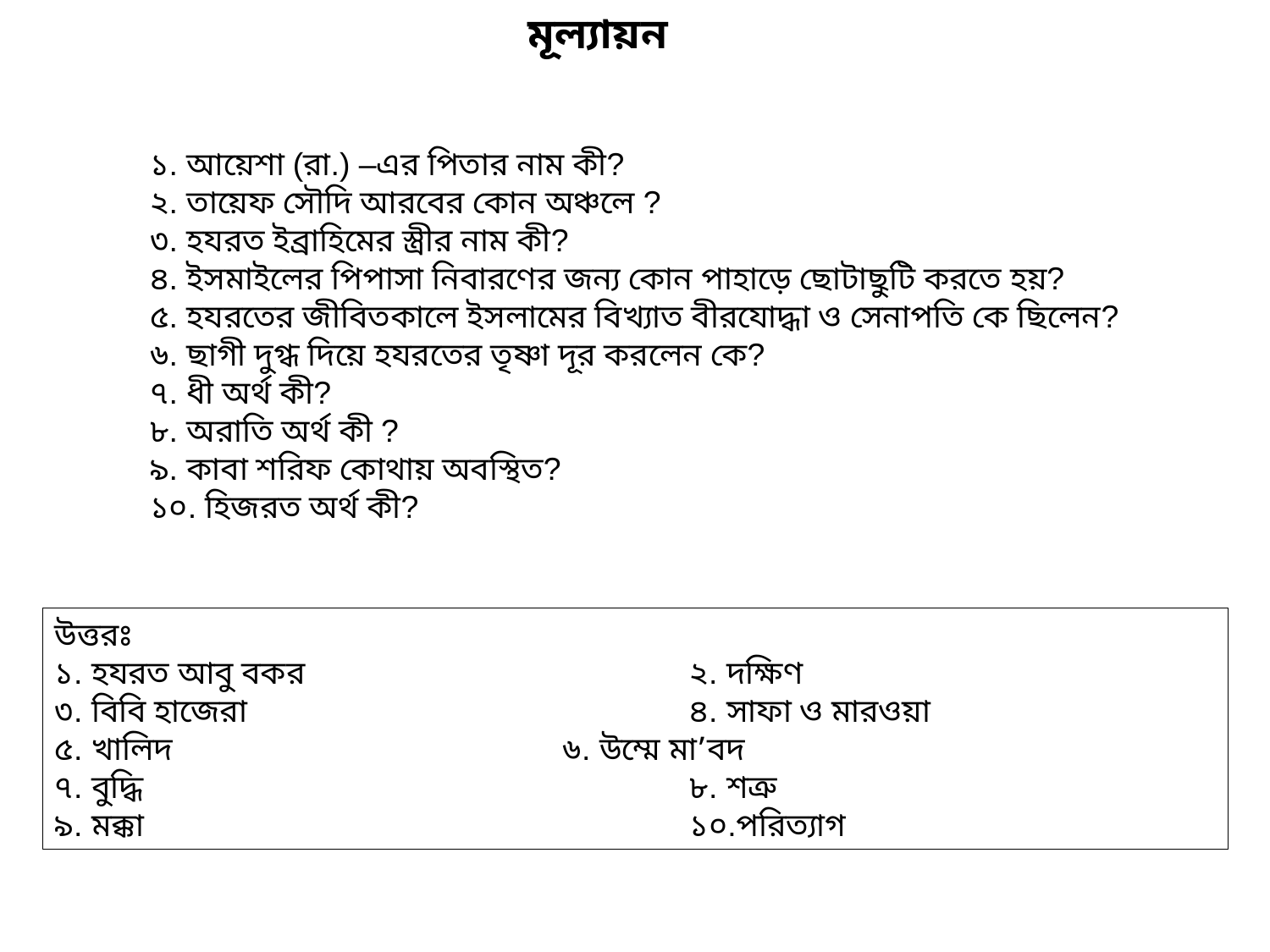

মূল্যায়ন
১. আয়েশা (রা.) –এর পিতার নাম কী?
২. তায়েফ সৌদি আরবের কোন অঞ্চলে ?
৩. হযরত ইব্রাহিমের স্ত্রীর নাম কী?
৪. ইসমাইলের পিপাসা নিবারণের জন্য কোন পাহাড়ে ছোটাছুটি করতে হয়?
৫. হযরতের জীবিতকালে ইসলামের বিখ্যাত বীরযোদ্ধা ও সেনাপতি কে ছিলেন?
৬. ছাগী দুগ্ধ দিয়ে হযরতের তৃষ্ণা দূর করলেন কে?
৭. ধী অর্থ কী?
৮. অরাতি অর্থ কী ?
৯. কাবা শরিফ কোথায় অবস্থিত?
১০. হিজরত অর্থ কী?
উত্তরঃ
১. হযরত আবু বকর 			২. দক্ষিণ
৩. বিবি হাজেরা 				৪. সাফা ও মারওয়া
৫. খালিদ 				৬. উম্মে মা’বদ
৭. বুদ্ধি 					৮. শত্রু
৯. মক্কা 					১০.পরিত্যাগ